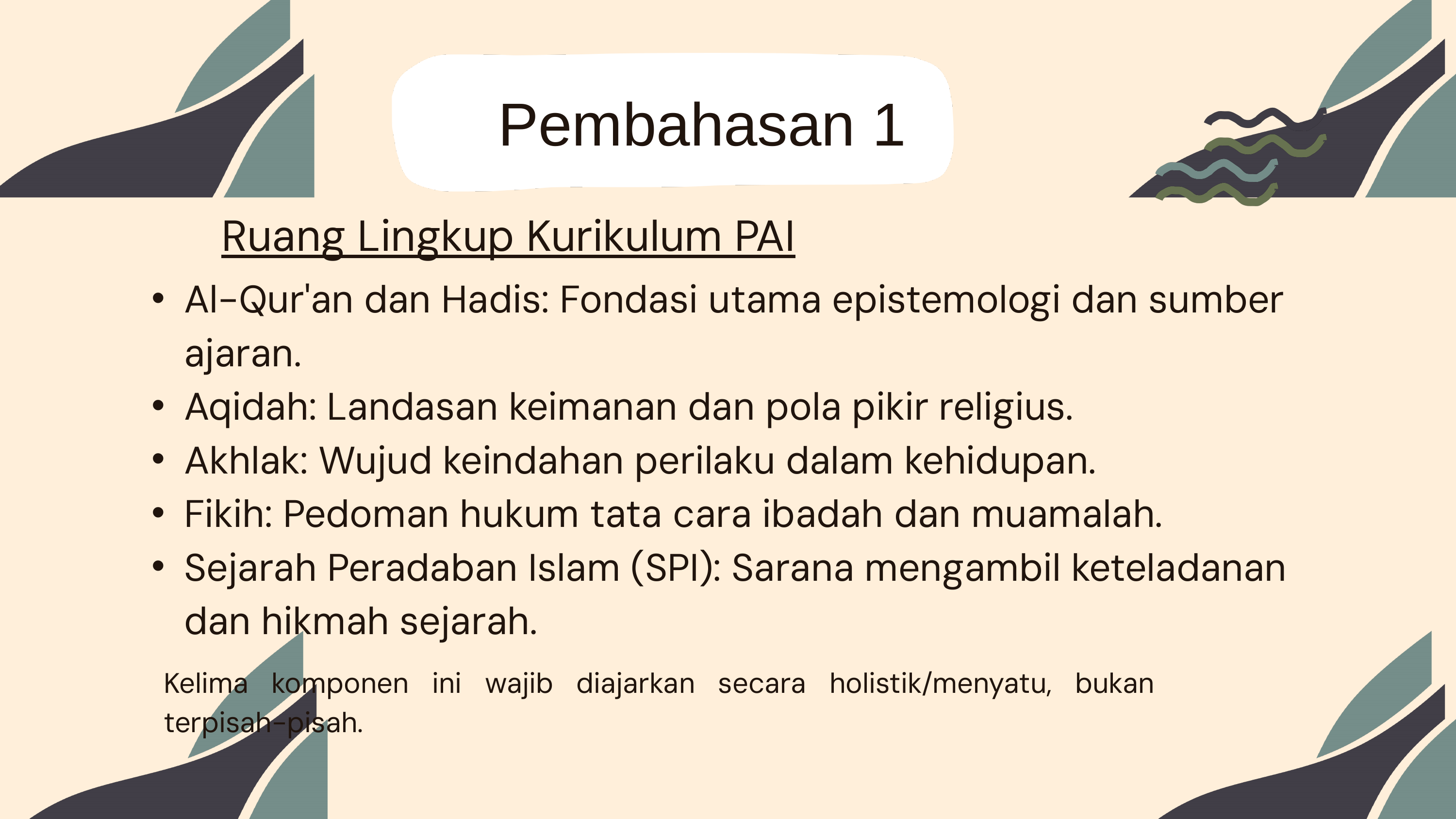

Pembahasan 1

Ruang Lingkup Kurikulum PAI
Al-Qur'an dan Hadis: Fondasi utama epistemologi dan sumber ajaran.
Aqidah: Landasan keimanan dan pola pikir religius.
Akhlak: Wujud keindahan perilaku dalam kehidupan.
Fikih: Pedoman hukum tata cara ibadah dan muamalah.
Sejarah Peradaban Islam (SPI): Sarana mengambil keteladanan dan hikmah sejarah.

Kelima komponen ini wajib diajarkan secara holistik/menyatu, bukan terpisah-pisah.